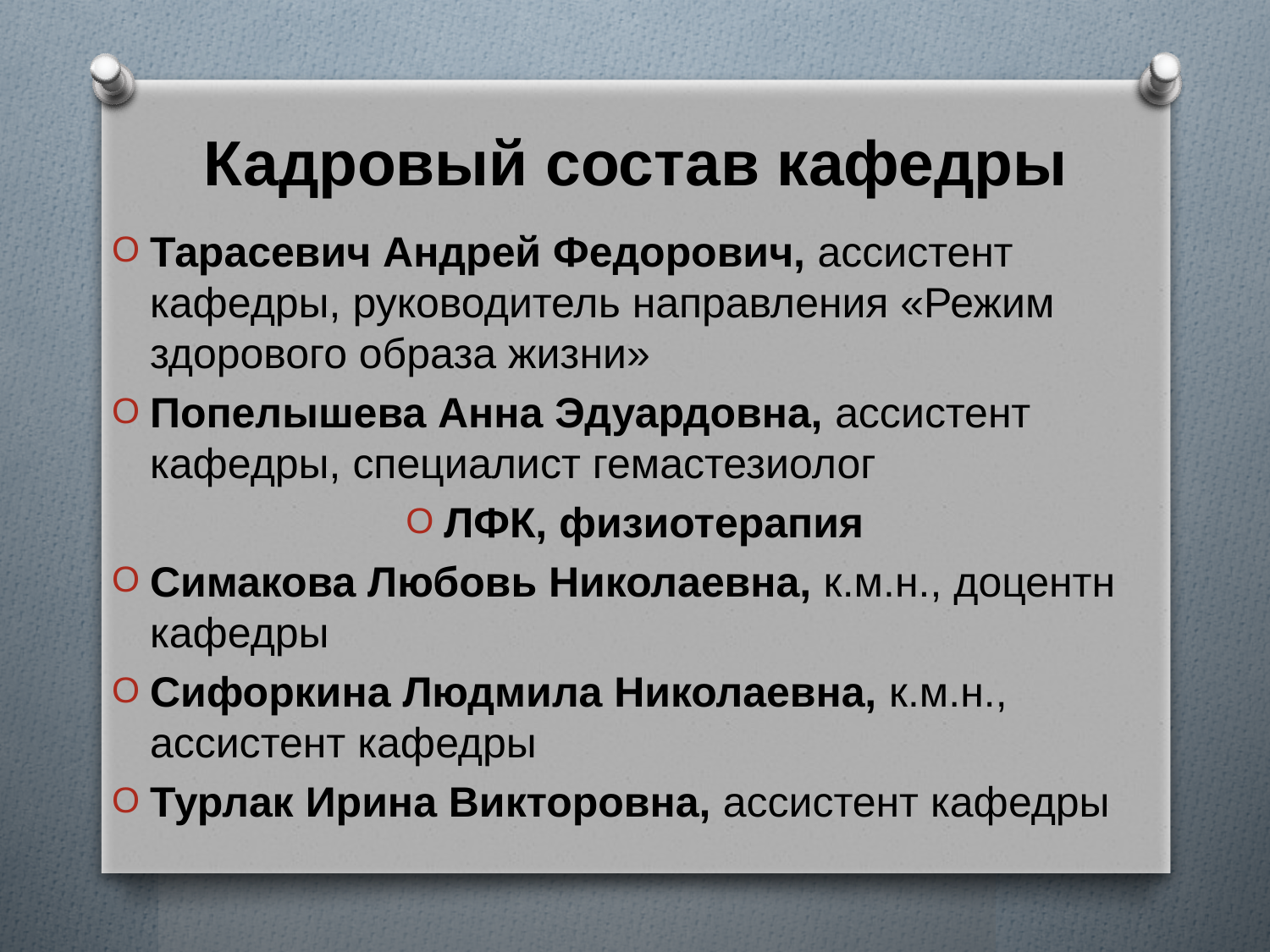

# Кадровый состав кафедры
Тарасевич Андрей Федорович, ассистент кафедры, руководитель направления «Режим здорового образа жизни»
Попелышева Анна Эдуардовна, ассистент кафедры, специалист гемастезиолог
ЛФК, физиотерапия
Симакова Любовь Николаевна, к.м.н., доцентн кафедры
Сифоркина Людмила Николаевна, к.м.н., ассистент кафедры
Турлак Ирина Викторовна, ассистент кафедры